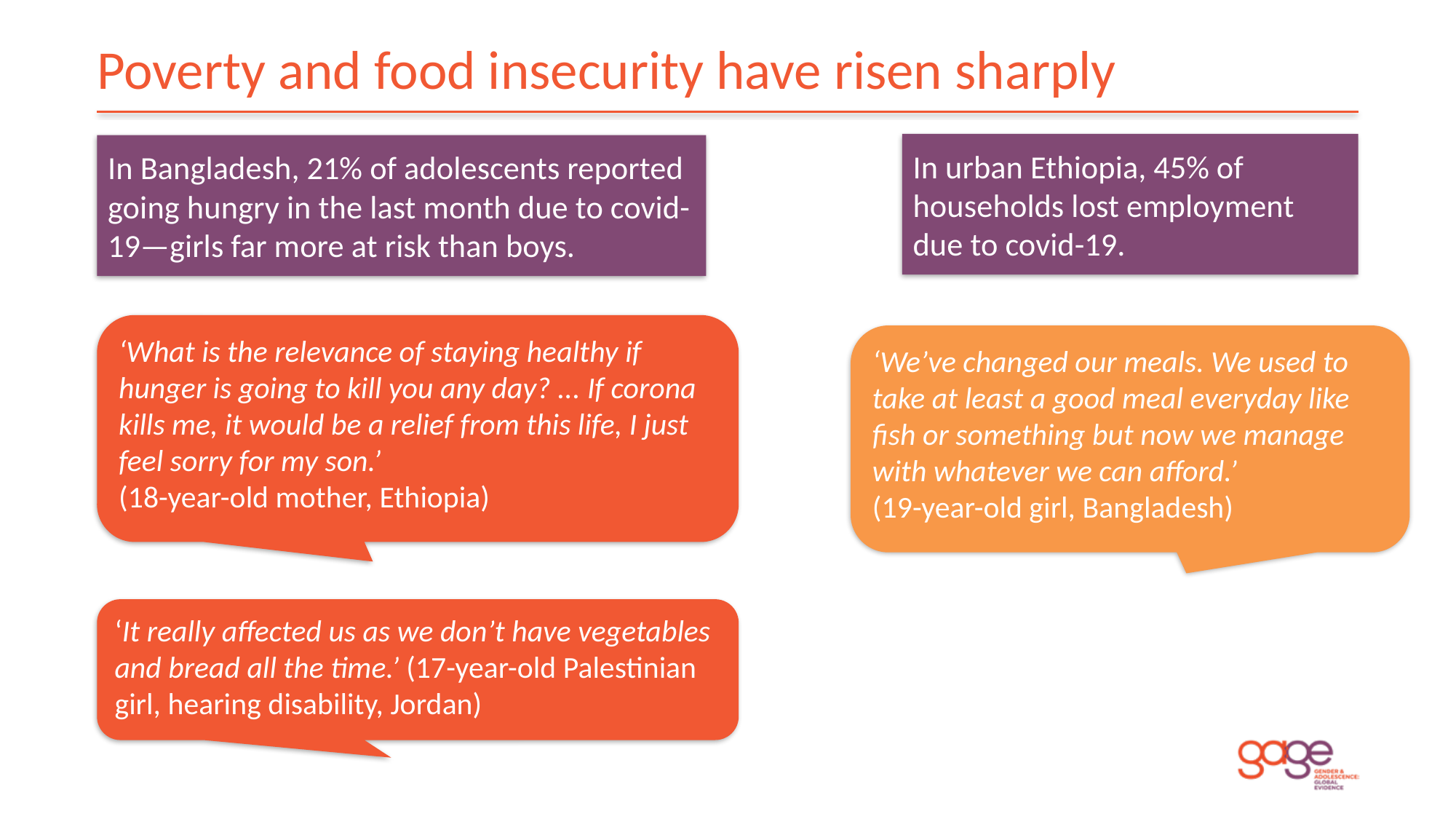

# Poverty and food insecurity have risen sharply
In urban Ethiopia, 45% of households lost employment due to covid-19.
In Bangladesh, 21% of adolescents reported going hungry in the last month due to covid-19—girls far more at risk than boys.
‘What is the relevance of staying healthy if hunger is going to kill you any day? ... If corona kills me, it would be a relief from this life, I just feel sorry for my son.’
(18-year-old mother, Ethiopia)
‘We’ve changed our meals. We used to take at least a good meal everyday like fish or something but now we manage with whatever we can afford.’
(19-year-old girl, Bangladesh)
‘It really affected us as we don’t have vegetables and bread all the time.’ (17-year-old Palestinian girl, hearing disability, Jordan)